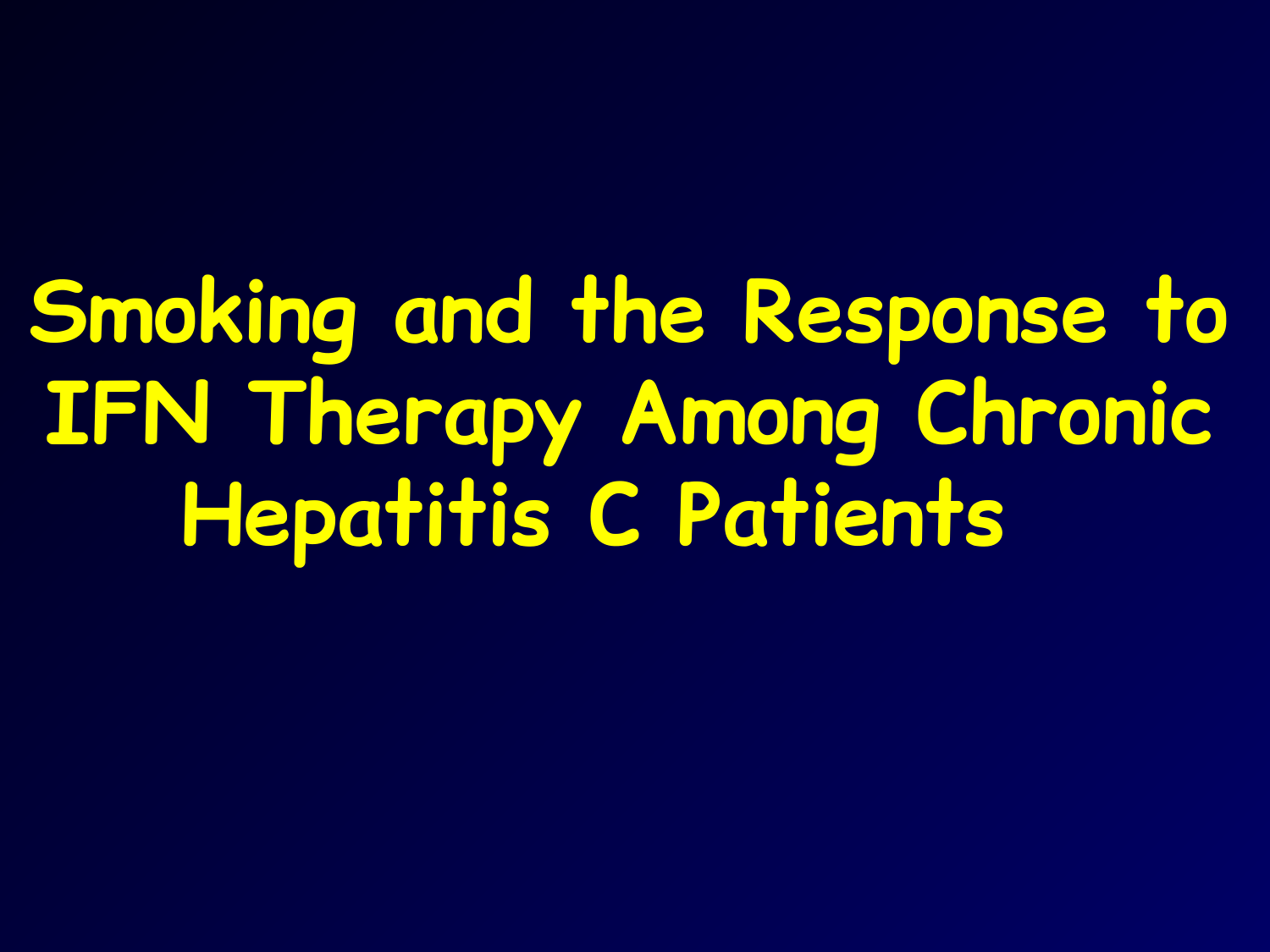

Smoking and the Response to IFN Therapy Among Chronic Hepatitis C Patients